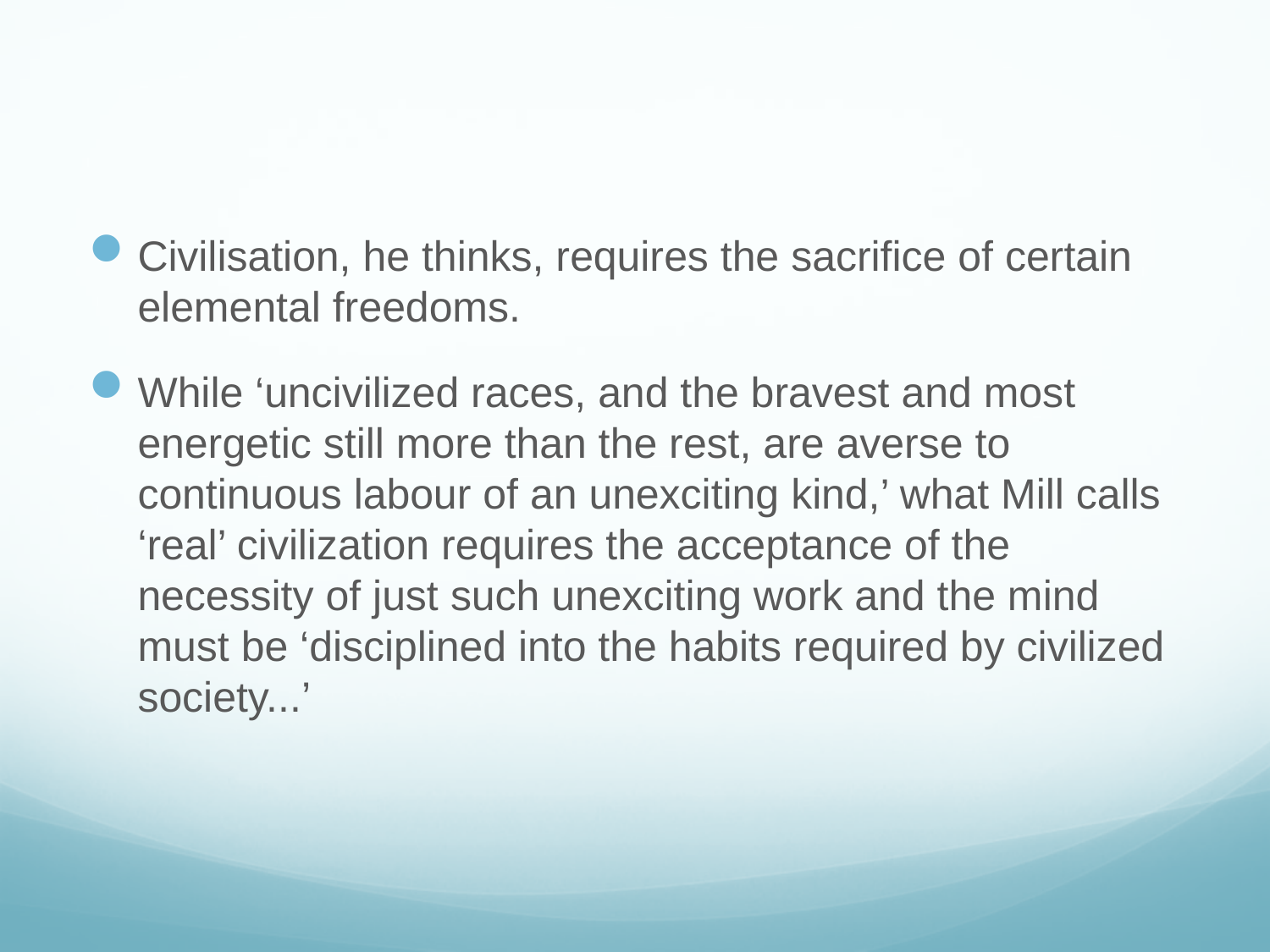

#
Civilisation, he thinks, requires the sacrifice of certain elemental freedoms.
While ‘uncivilized races, and the bravest and most energetic still more than the rest, are averse to continuous labour of an unexciting kind,’ what Mill calls ‘real’ civilization requires the acceptance of the necessity of just such unexciting work and the mind must be ‘disciplined into the habits required by civilized society...’